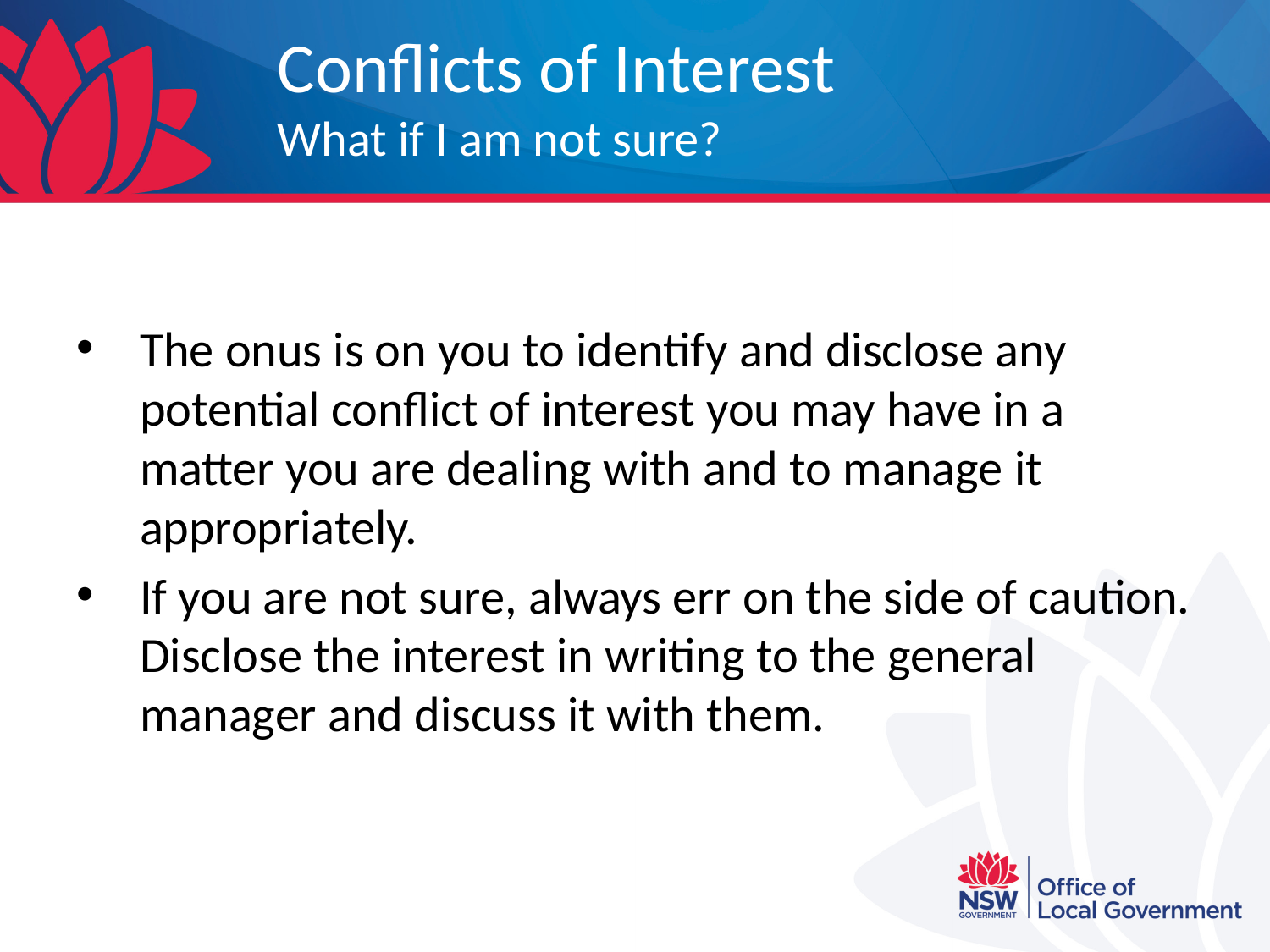

# Conflicts of Interest What if I am not sure?

The onus is on you to identify and disclose any potential conflict of interest you may have in a matter you are dealing with and to manage it appropriately.
If you are not sure, always err on the side of caution. Disclose the interest in writing to the general manager and discuss it with them.